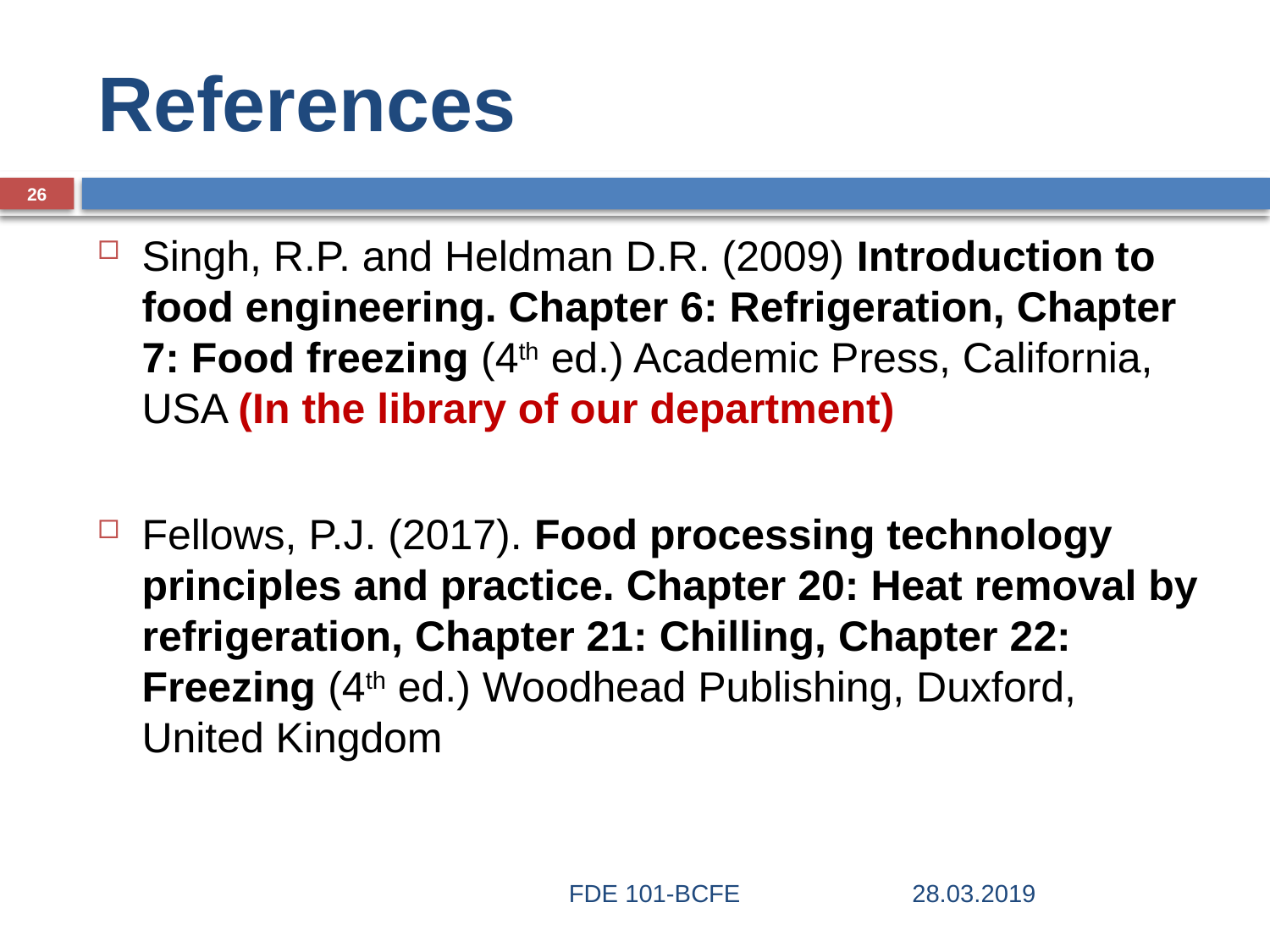

# References
26
Singh, R.P. and Heldman D.R. (2009) Introduction to food engineering. Chapter 6: Refrigeration, Chapter 7: Food freezing (4th ed.) Academic Press, California, USA (In the library of our department)

Fellows, P.J. (2017). Food processing technology principles and practice. Chapter 20: Heat removal by refrigeration, Chapter 21: Chilling, Chapter 22: Freezing (4th ed.) Woodhead Publishing, Duxford, United Kingdom

FDE 101-BCFE
28.03.2019